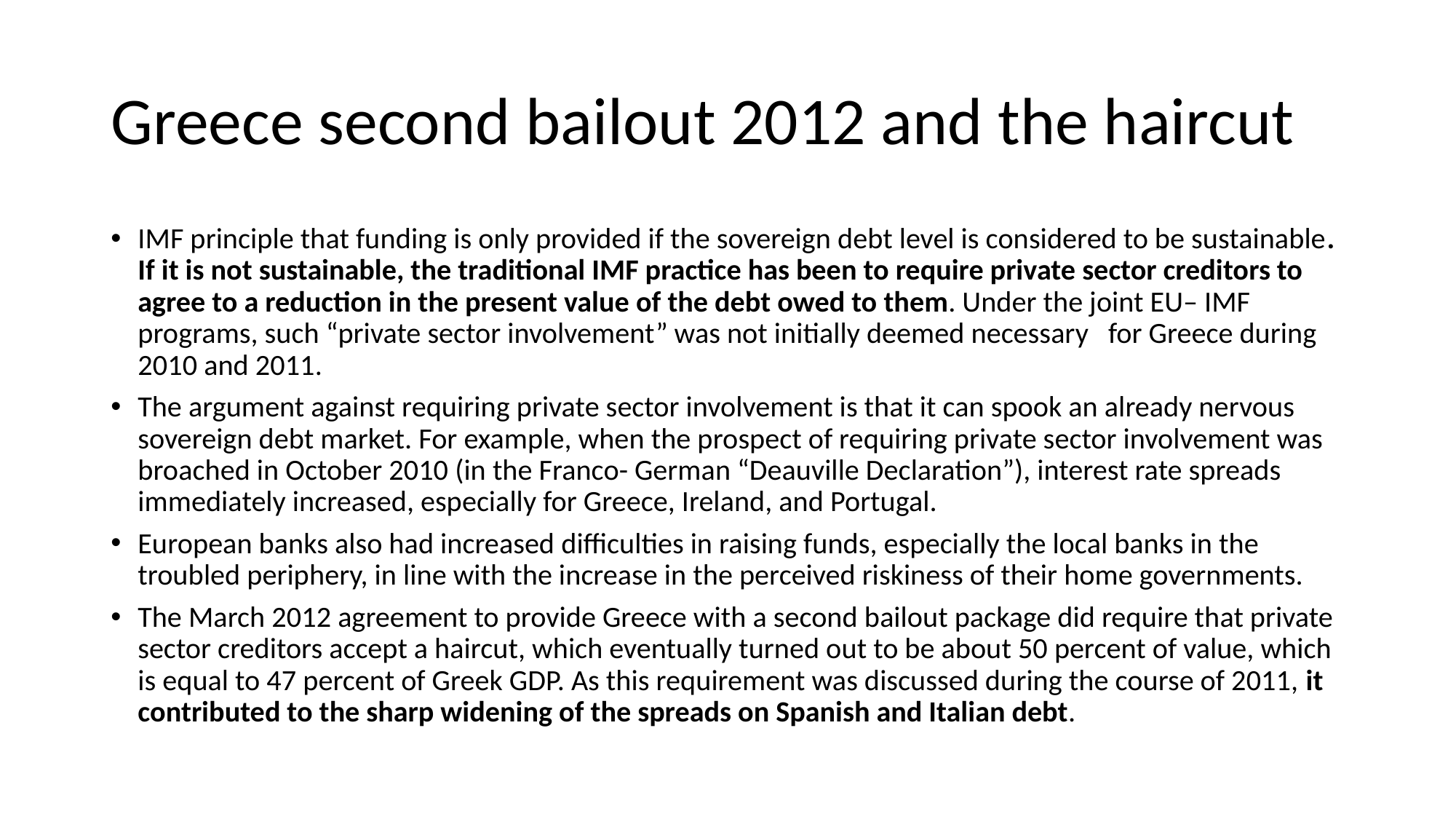

# Greece second bailout 2012 and the haircut
IMF principle that funding is only provided if the sovereign debt level is considered to be sustainable. If it is not sustainable, the traditional IMF practice has been to require private sector creditors to agree to a reduction in the present value of the debt owed to them. Under the joint EU– IMF programs, such “private sector involvement” was not initially deemed necessary   for Greece during  2010 and 2011.
The argument against requiring private sector involvement is that it can spook an already nervous sovereign debt market. For example, when the prospect of requiring private sector involvement was broached in October 2010 (in the Franco- German “Deauville Declaration”), interest rate spreads immediately increased, especially for Greece, Ireland, and Portugal.
European banks also had increased difficulties in raising funds, especially the local banks in the troubled periphery, in line with the increase in the perceived riskiness of their home governments.
The March 2012 agreement to provide Greece with a second bailout package did require that private sector creditors accept a haircut, which eventually turned out to be about 50 percent of value, which is equal to 47 percent of Greek GDP. As this requirement was discussed during the course of 2011, it contributed to the sharp widening of the spreads on Spanish and Italian debt.